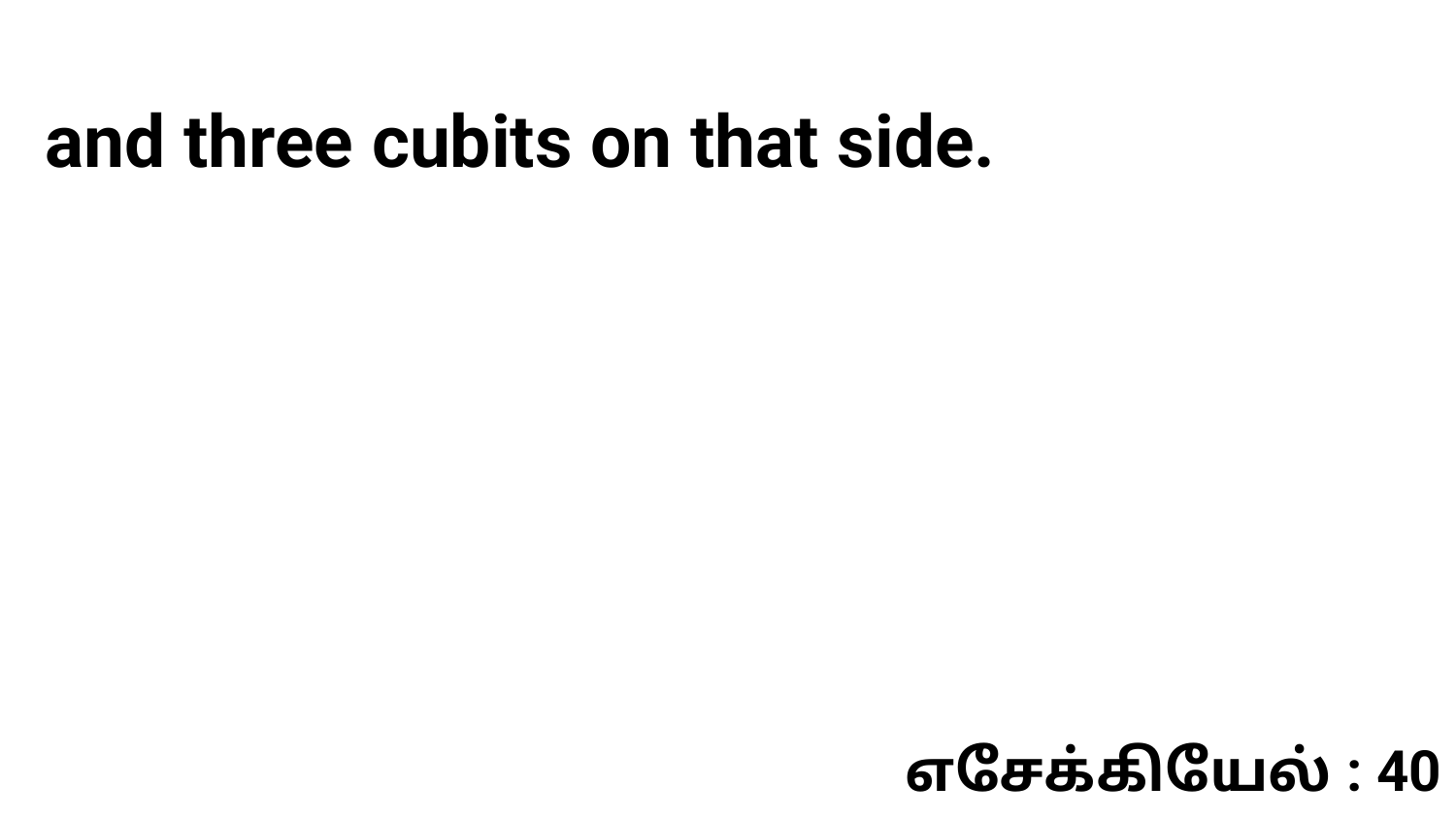

and three cubits on that side.
எசேக்கியேல் : 40